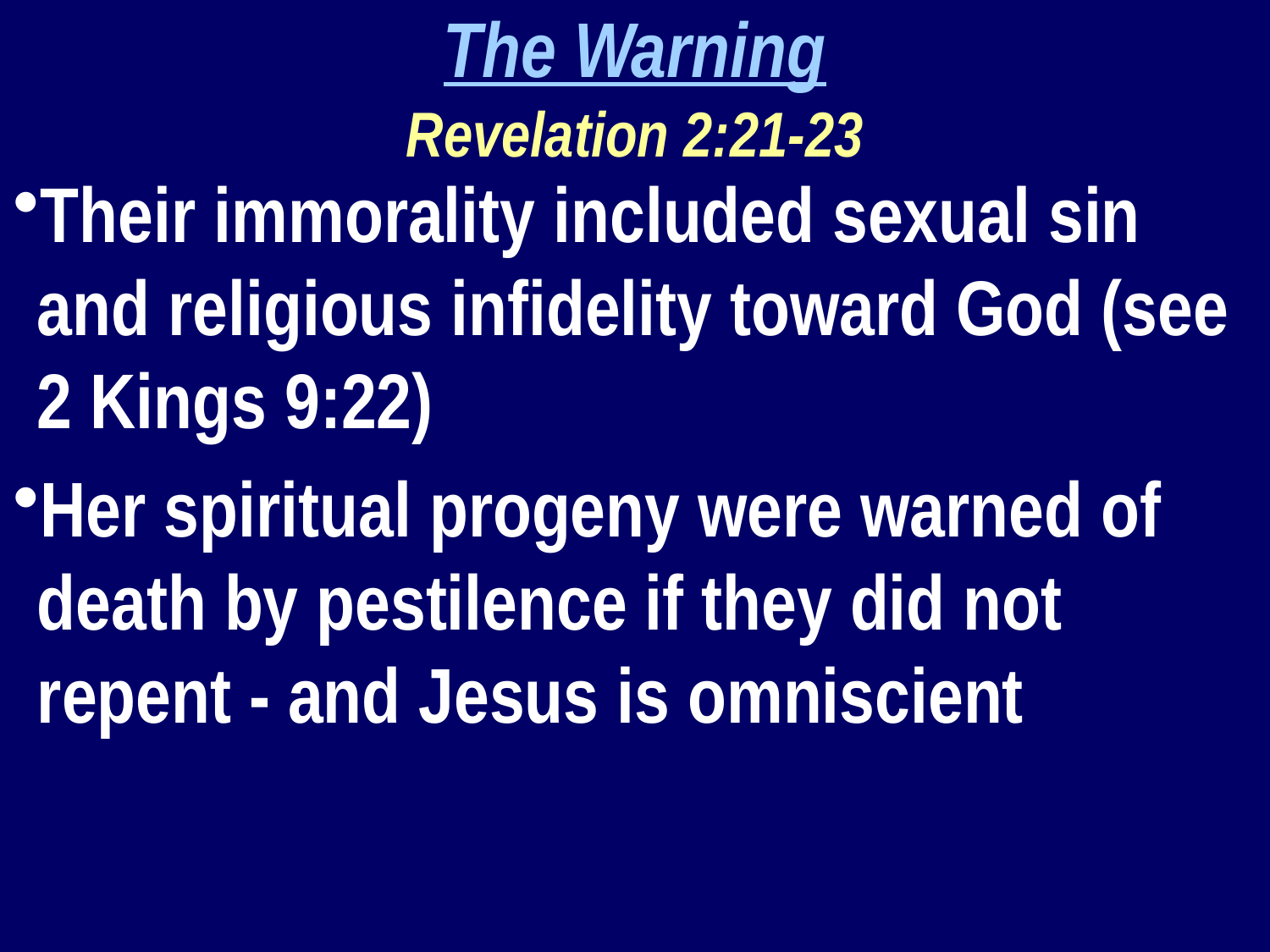

The Warning
Revelation 2:21-23
Their immorality included sexual sin and religious infidelity toward God (see 2 Kings 9:22)
Her spiritual progeny were warned of death by pestilence if they did not repent - and Jesus is omniscient